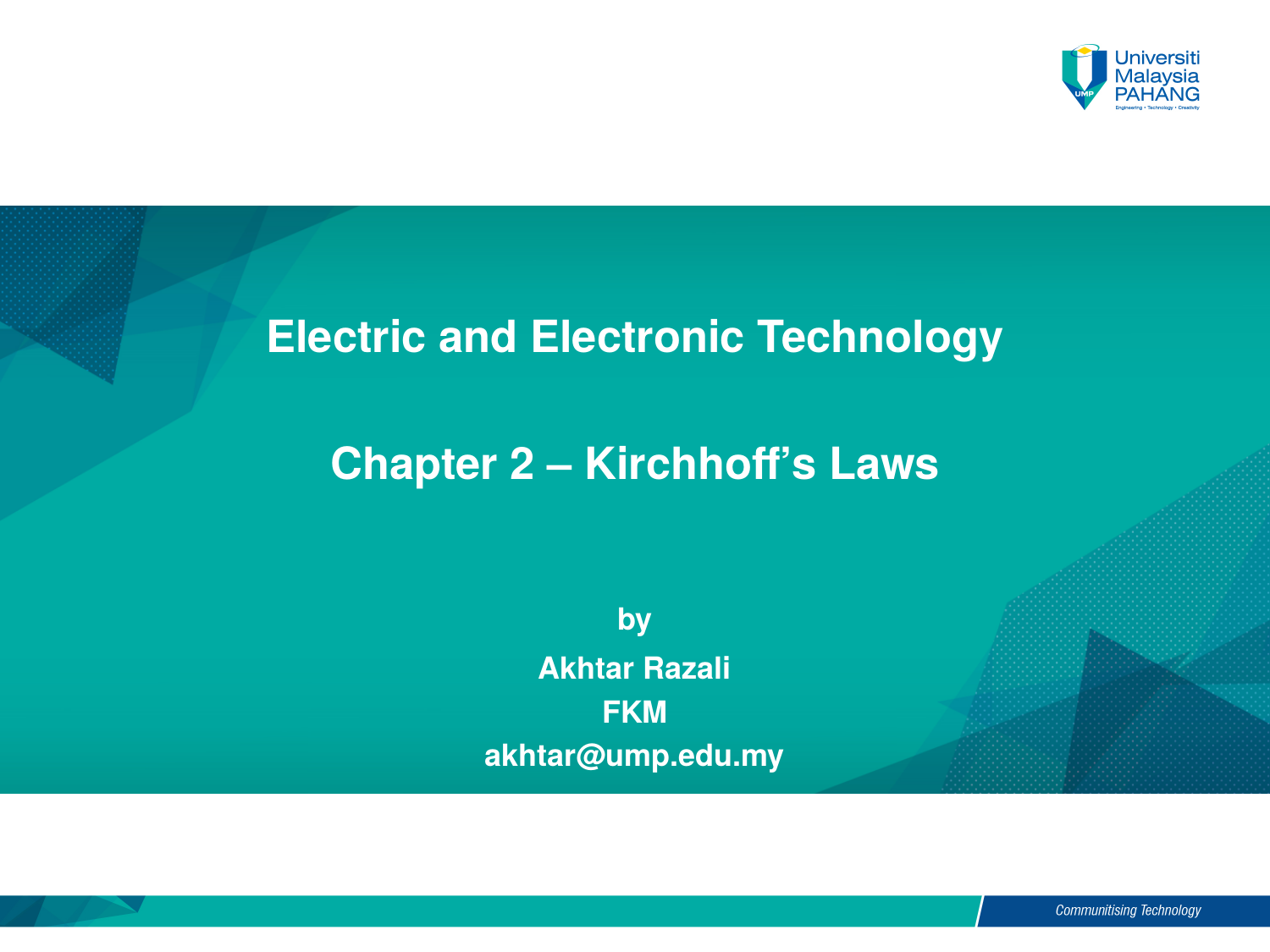

# Electric and Electronic Technology Chapter 2 – Kirchhoff’s Laws

by
Akhtar Razali
FKM
akhtar@ump.edu.my